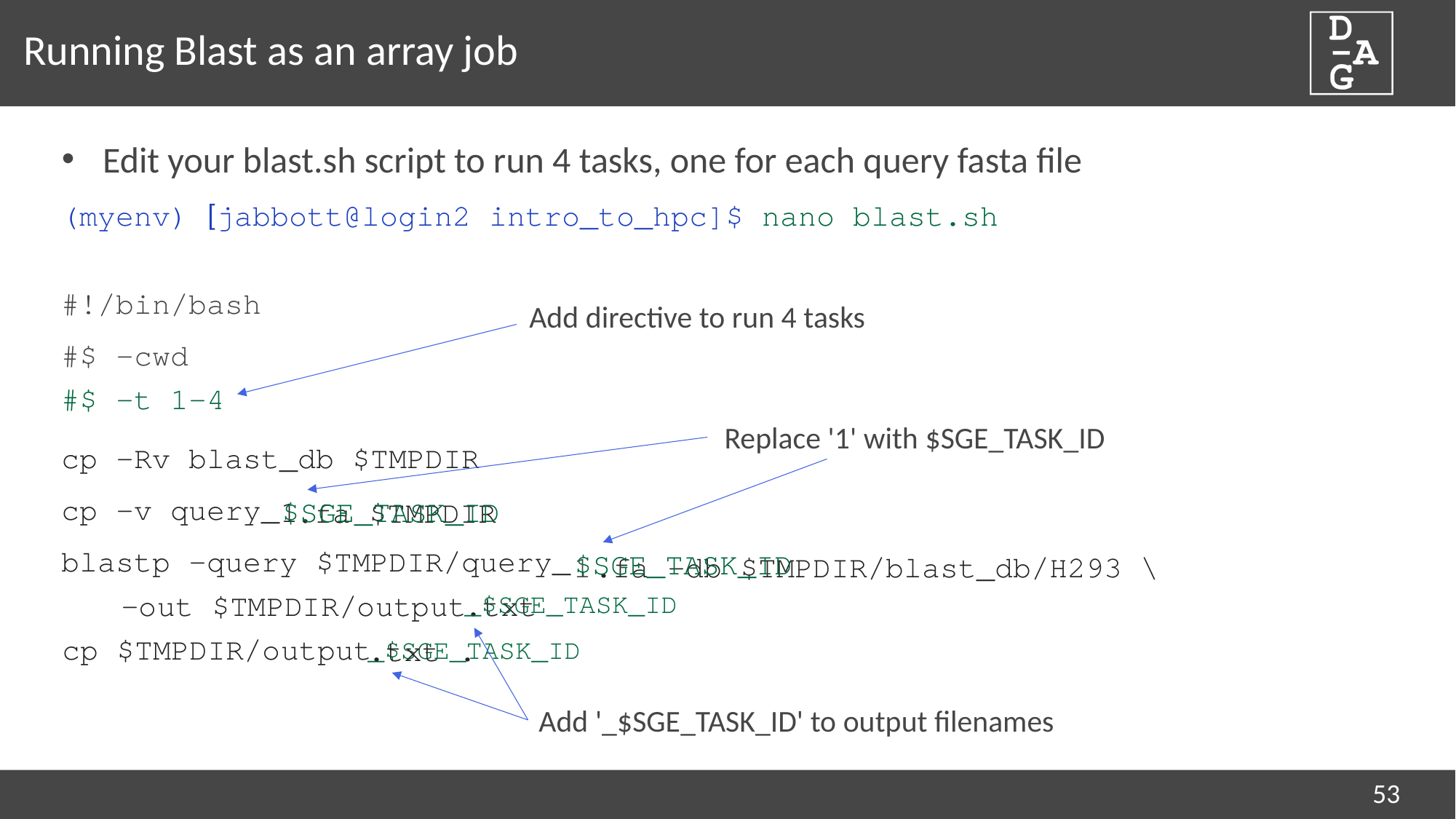

# Running Blast as an array job
Edit your blast.sh script to run 4 tasks, one for each query fasta file
(myenv) [jabbott@login2 intro_to_hpc]$ nano blast.sh
#!/bin/bash
#$ -cwd

cp -Rv blast_db $TMPDIR
cp -v query_
blastp -query $TMPDIR/query_

Add directive to run 4 tasks
#$ -t 1-4
Replace '1' with $SGE_TASK_ID
1
$SGE_TASK_ID
.fa $TMPDIR
$SGE_TASK_ID
1
.fa -db $TMPDIR/blast_db/H293 \
-out $TMPDIR/output
.txt
_$SGE_TASK_ID
cp $TMPDIR/output
.txt .
_$SGE_TASK_ID
Add '_$SGE_TASK_ID' to output filenames
53